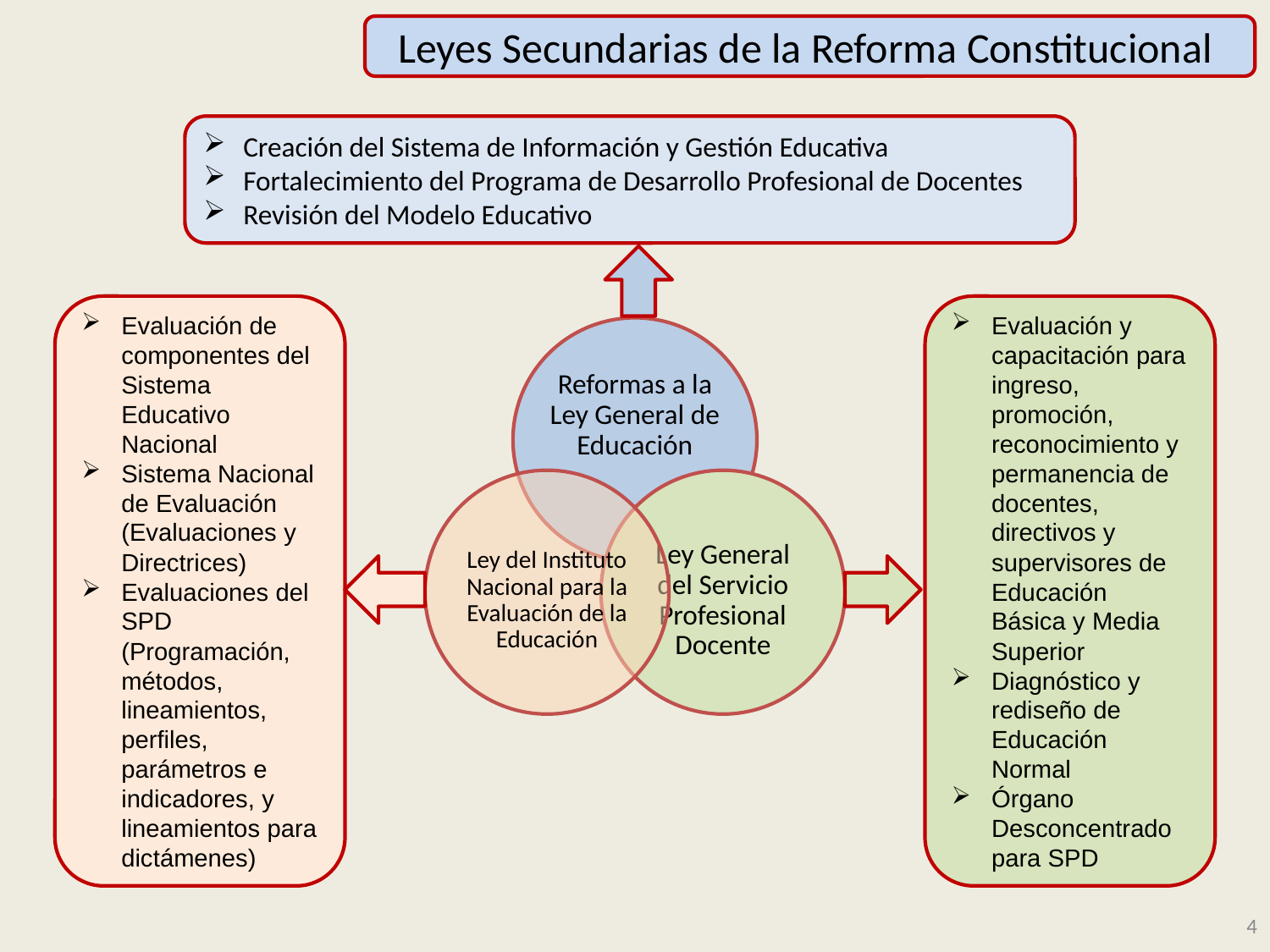

Leyes Secundarias de la Reforma Constitucional
Creación del Sistema de Información y Gestión Educativa
Fortalecimiento del Programa de Desarrollo Profesional de Docentes
Revisión del Modelo Educativo

Evaluación de componentes del Sistema Educativo Nacional
Sistema Nacional de Evaluación (Evaluaciones y Directrices)
Evaluaciones del SPD (Programación, métodos, lineamientos, perfiles, parámetros e indicadores, y lineamientos para dictámenes)
Evaluación y capacitación para ingreso, promoción, reconocimiento y permanencia de docentes, directivos y supervisores de Educación Básica y Media Superior
Diagnóstico y rediseño de Educación Normal
Órgano Desconcentrado para SPD
Reformas a la Ley General de Educación
Ley General del Servicio Profesional Docente
Ley del Instituto Nacional para la Evaluación de la Educación

4